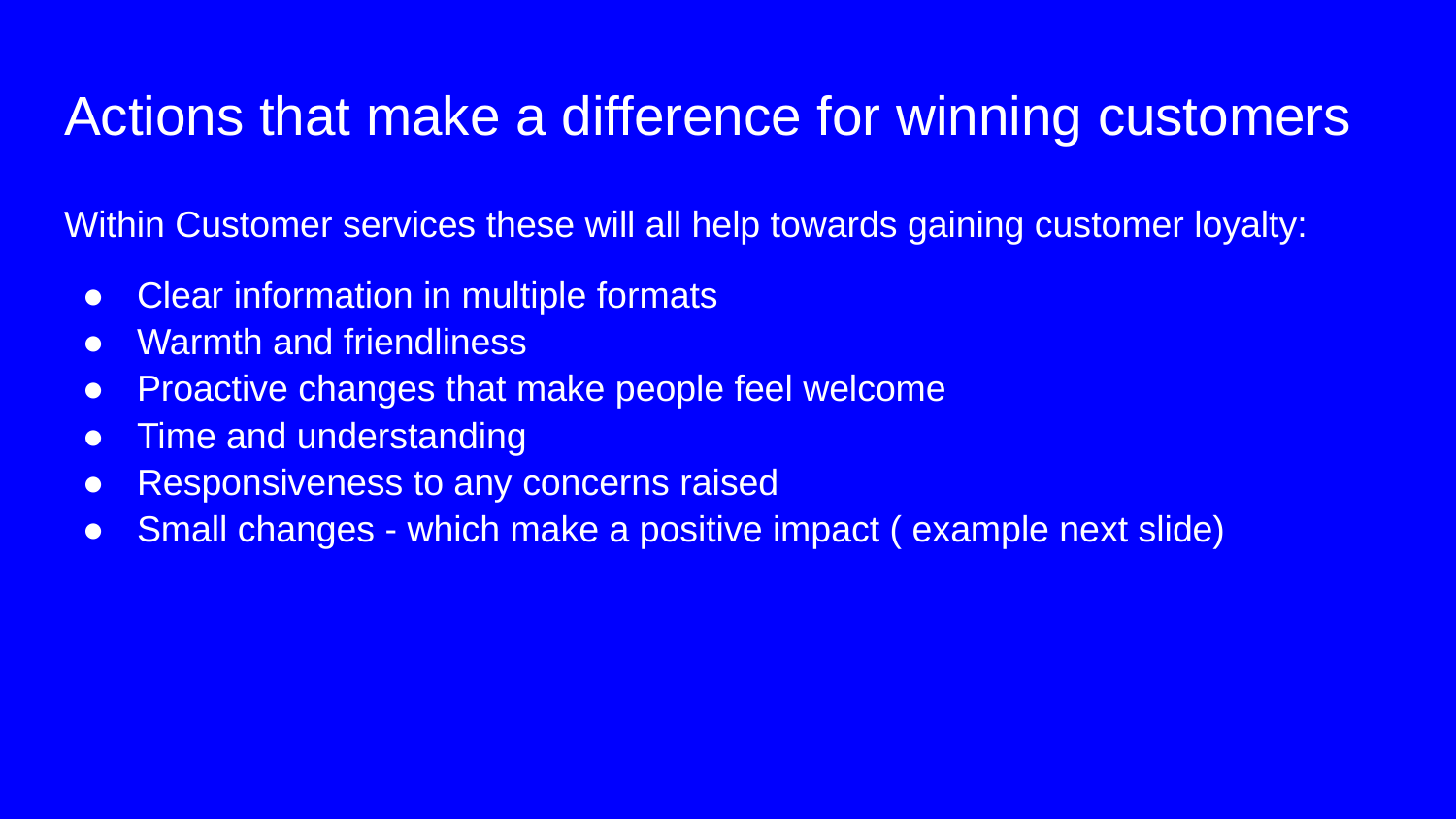

# Actions that make a difference for winning customers
Within Customer services these will all help towards gaining customer loyalty:
Clear information in multiple formats
Warmth and friendliness
Proactive changes that make people feel welcome
Time and understanding
Responsiveness to any concerns raised
Small changes - which make a positive impact ( example next slide)